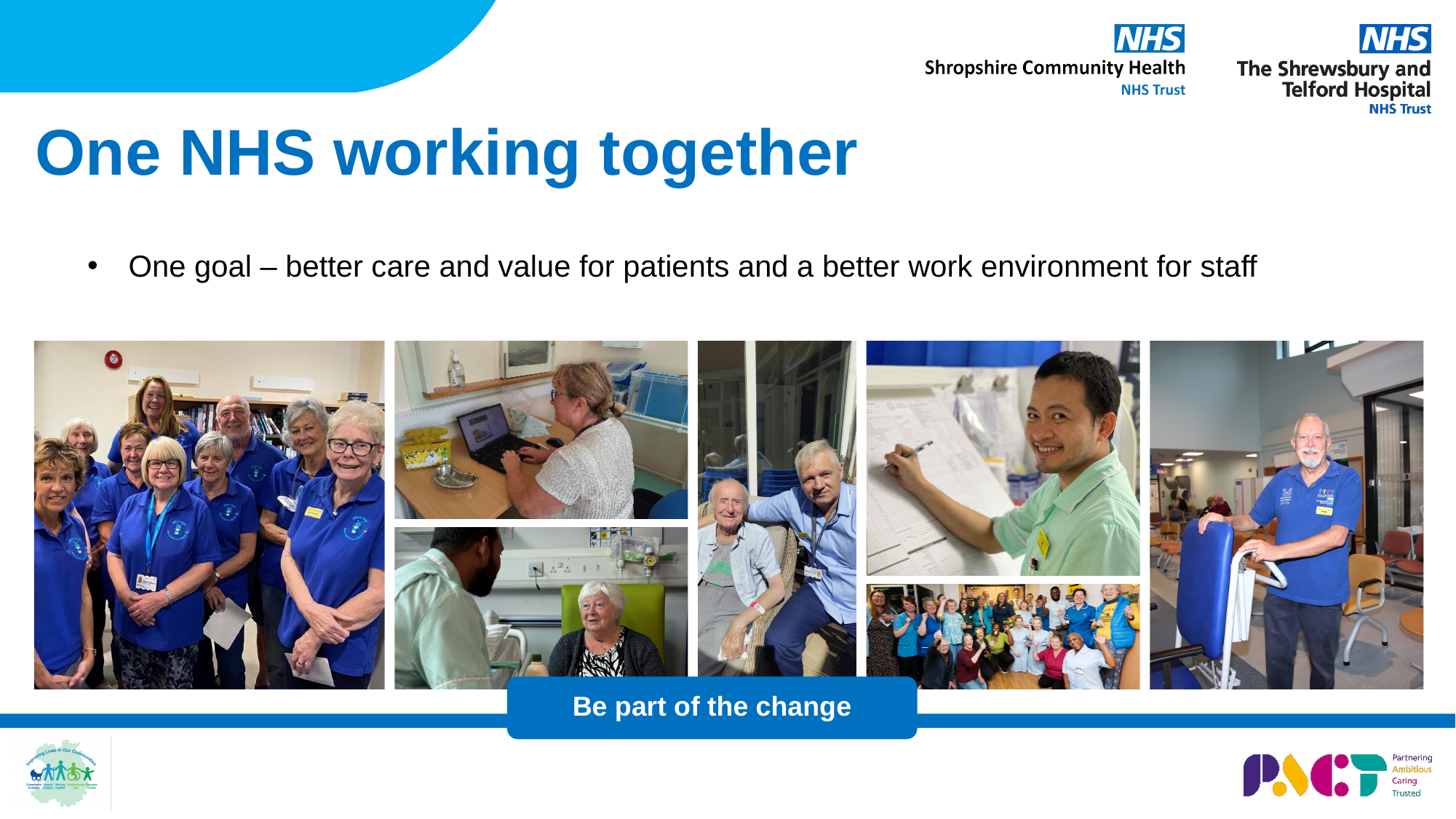

# One NHS working together
One goal – better care and value for patients and a better work environment for staff

Be part of the change